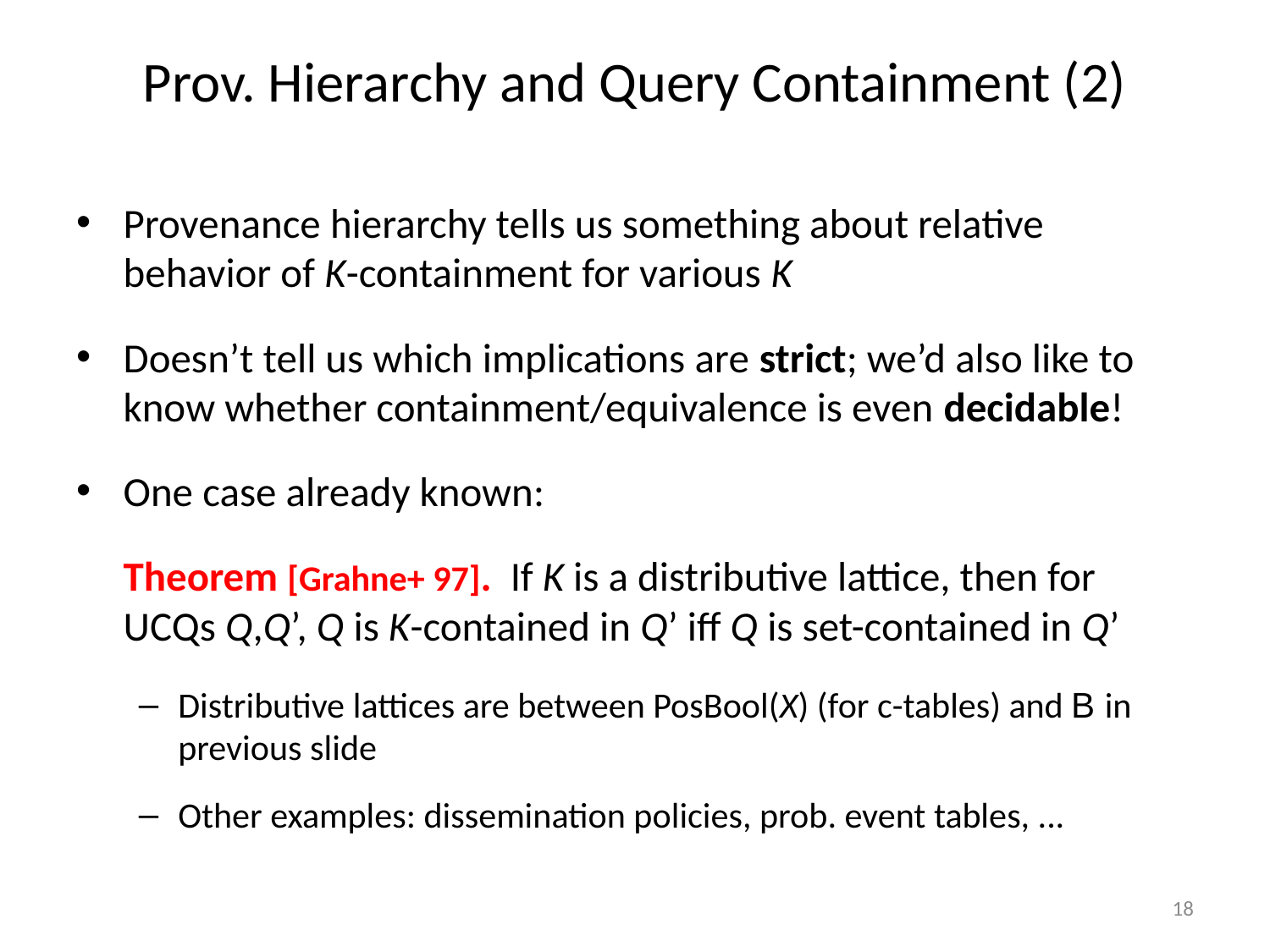

# Prov. Hierarchy and Query Containment (2)
Provenance hierarchy tells us something about relative behavior of K-containment for various K
Doesn’t tell us which implications are strict; we’d also like to know whether containment/equivalence is even decidable!
One case already known:
	Theorem [Grahne+ 97].  If K is a distributive lattice, then for UCQs Q,Q’, Q is K-contained in Q’ iff Q is set-contained in Q’
Distributive lattices are between PosBool(X) (for c-tables) and B in previous slide
Other examples: dissemination policies, prob. event tables, ...
18